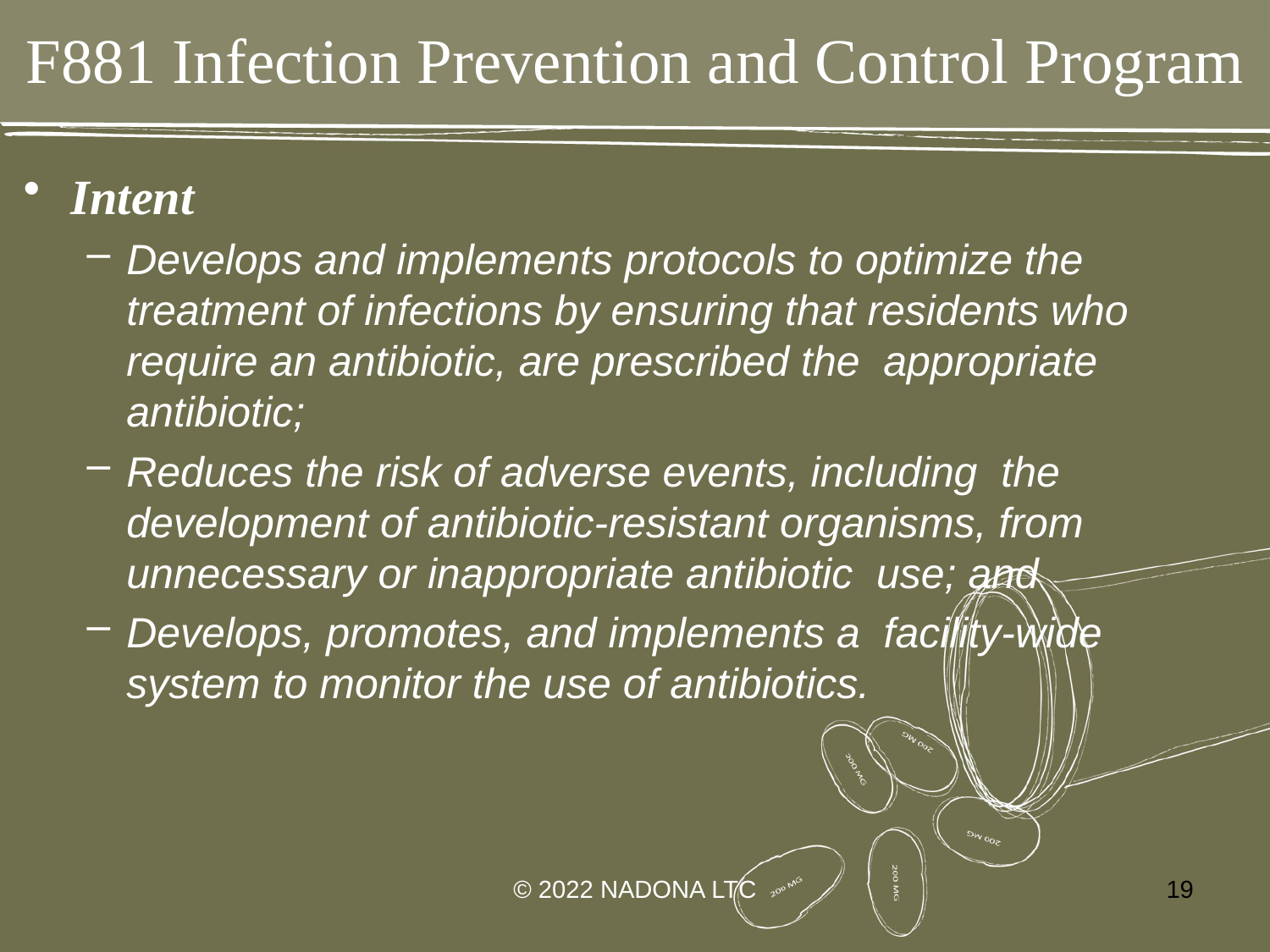

# F881 Infection Prevention and Control Program
Intent
Develops and implements protocols to optimize the treatment of infections by ensuring that residents who require an antibiotic, are prescribed the  appropriate antibiotic;
Reduces the risk of adverse events, including  the development of antibiotic-resistant organisms, from unnecessary or inappropriate antibiotic  use; and
Develops, promotes, and implements a  facility-wide system to monitor the use of antibiotics.

© 2022 NADONA LTC
19